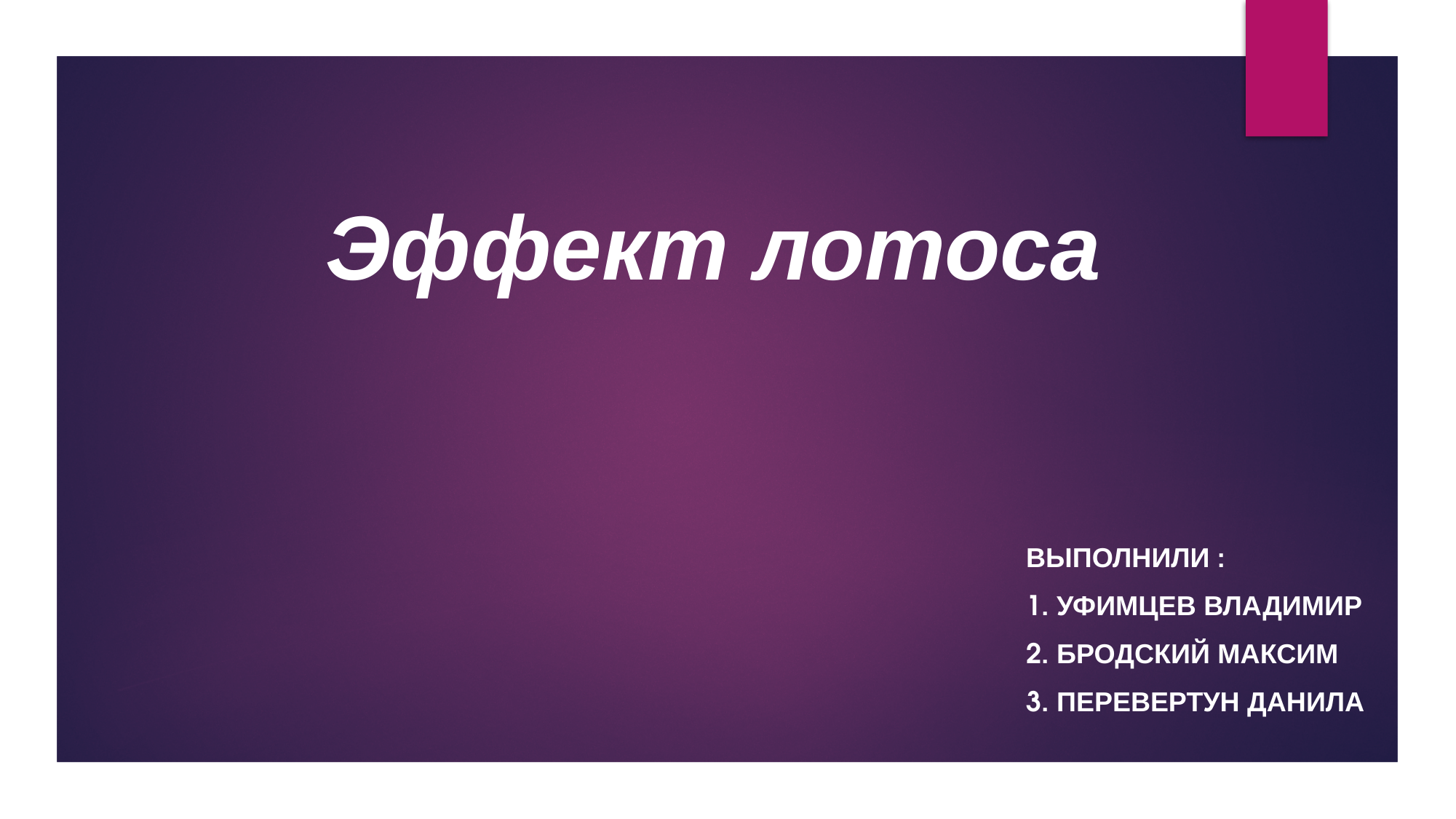

Эффект лотоса
Выполнили :
1. Уфимцев владимир
2. Бродский максим
3. Перевертун данила